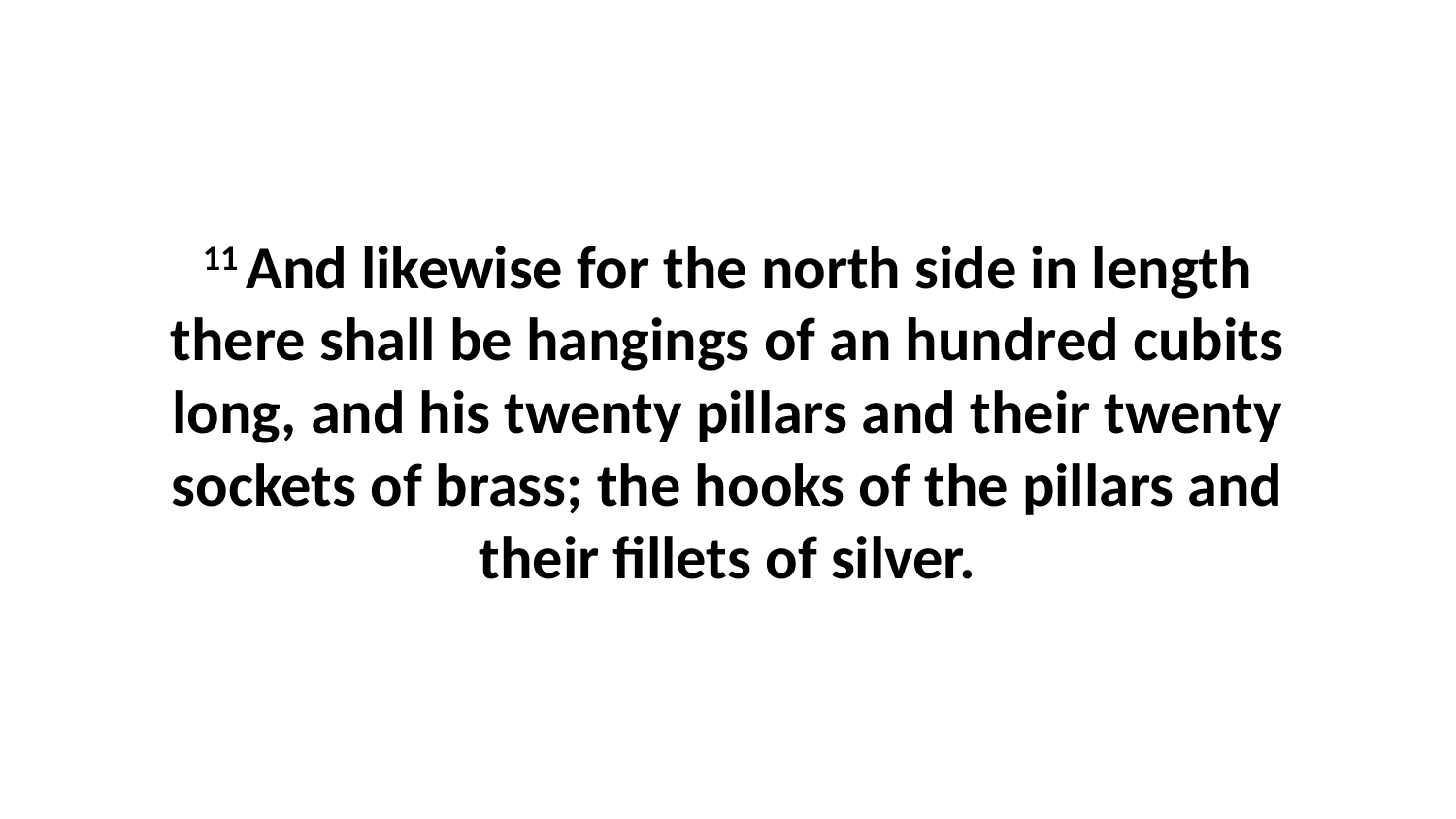

11 And likewise for the north side in length there shall be hangings of an hundred cubits long, and his twenty pillars and their twenty sockets of brass; the hooks of the pillars and their fillets of silver.